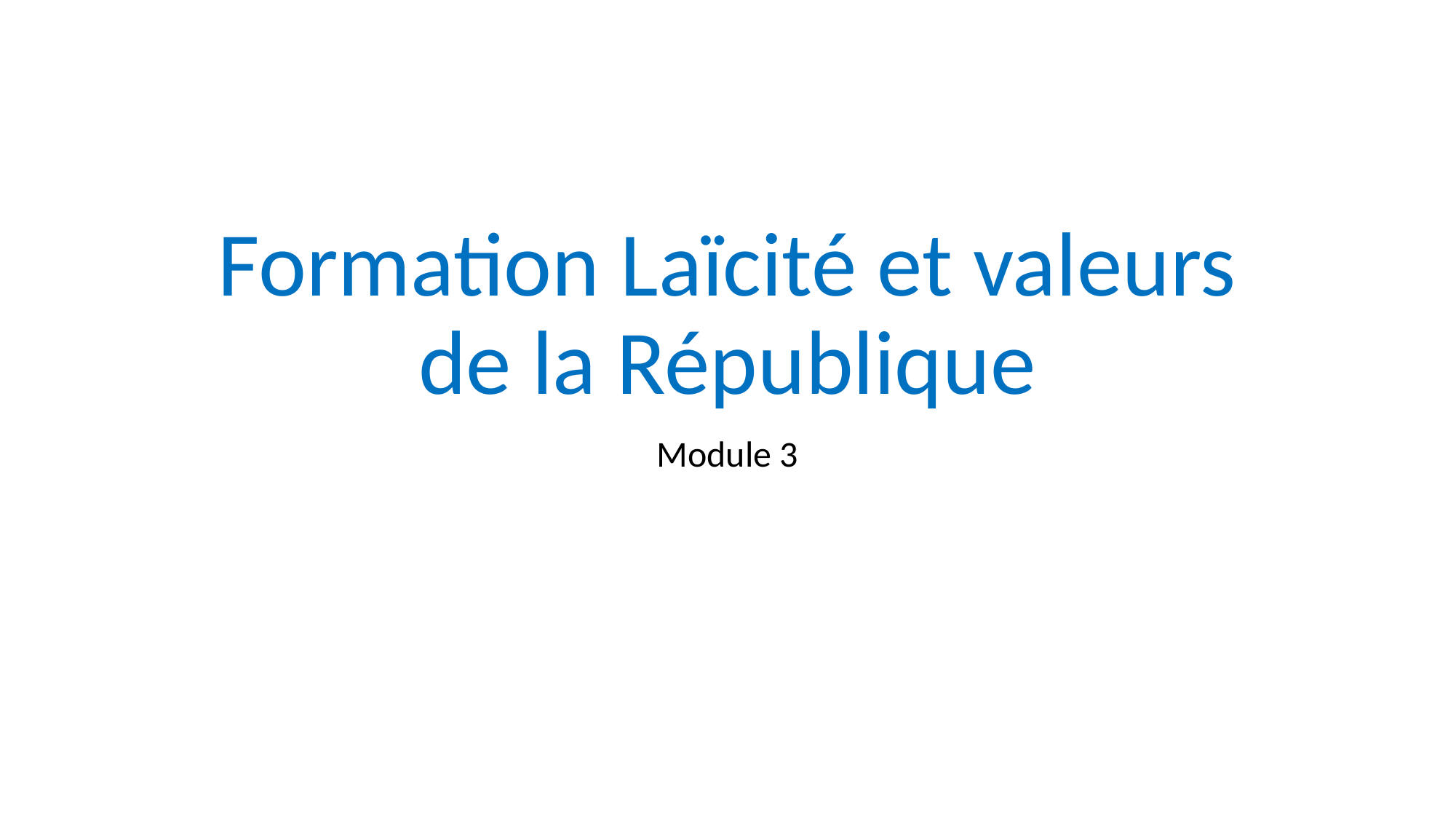

# Formation Laïcité et valeurs de la République
Module 3